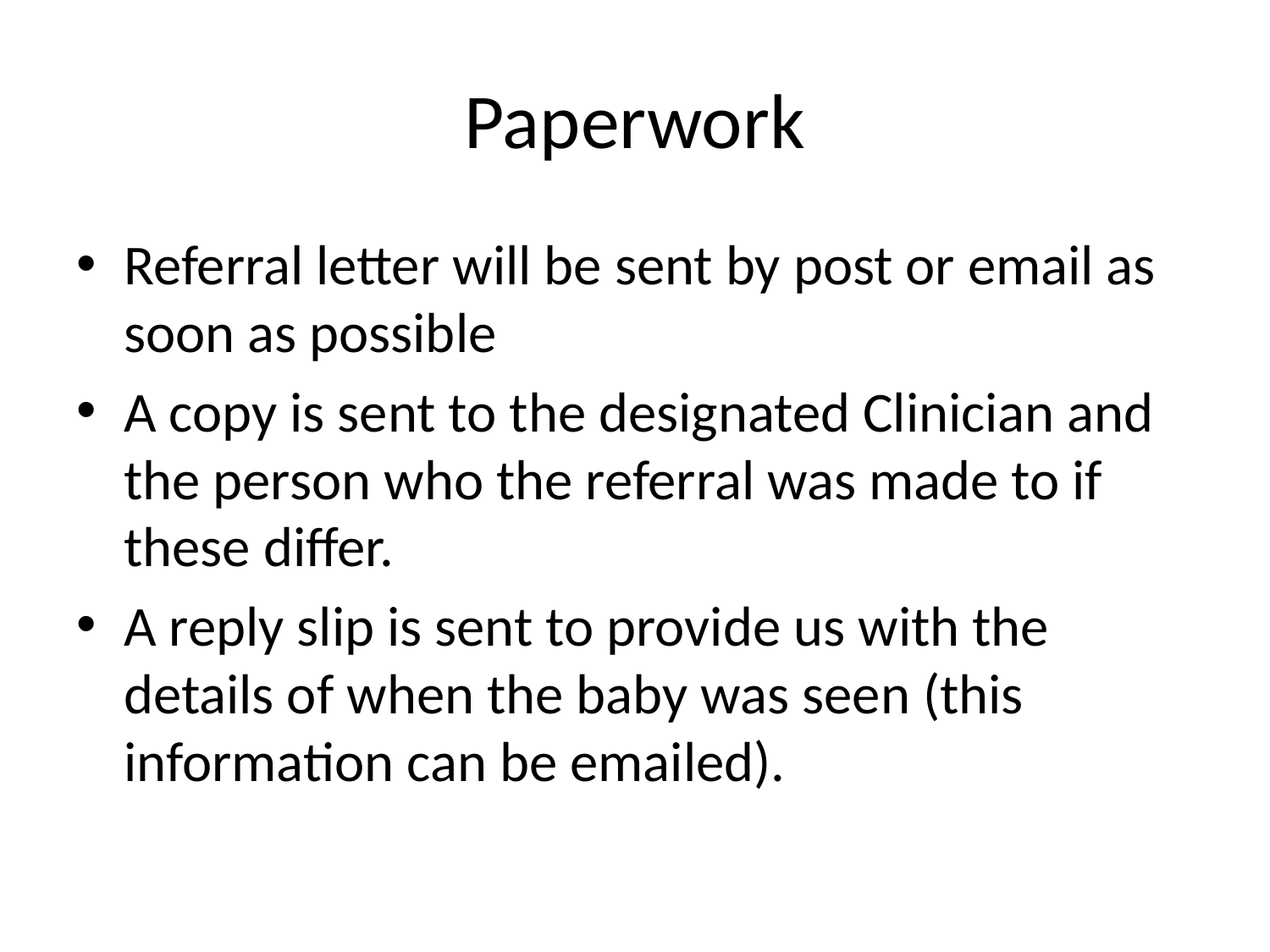

# Paperwork
Referral letter will be sent by post or email as soon as possible
A copy is sent to the designated Clinician and the person who the referral was made to if these differ.
A reply slip is sent to provide us with the details of when the baby was seen (this information can be emailed).